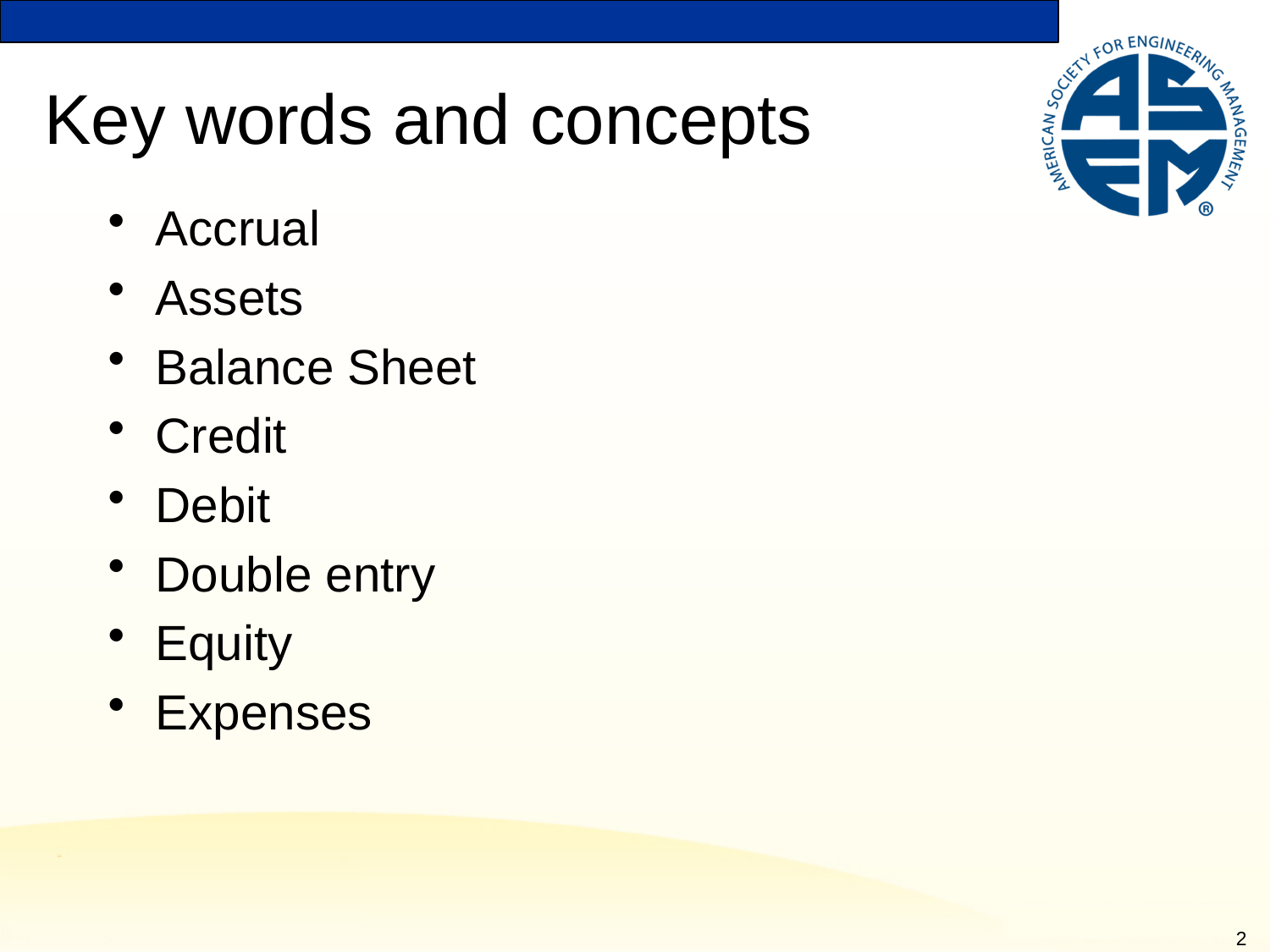

# Key words and concepts
Accrual
Assets
Balance Sheet
Credit
Debit
Double entry
Equity
Expenses
2